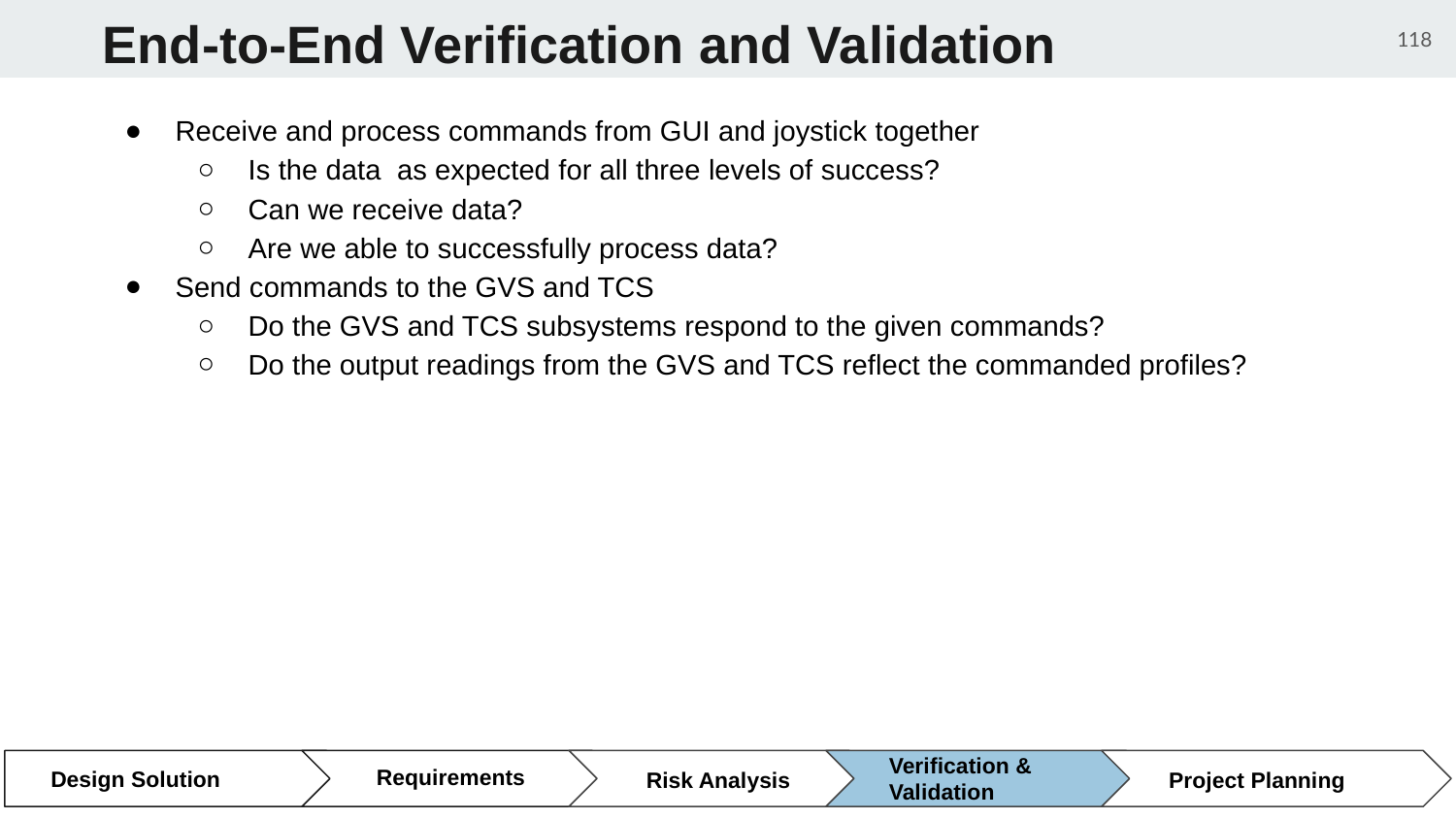

# End-to-End Verification and Validation
118
Receive and process commands from GUI and joystick together
Is the data  as expected for all three levels of success?
Can we receive data?
Are we able to successfully process data?
Send commands to the GVS and TCS
Do the GVS and TCS subsystems respond to the given commands?
Do the output readings from the GVS and TCS reflect the commanded profiles?

Verification & Validation
Requirements
Design Solution

Risk Analysis
Project Planning